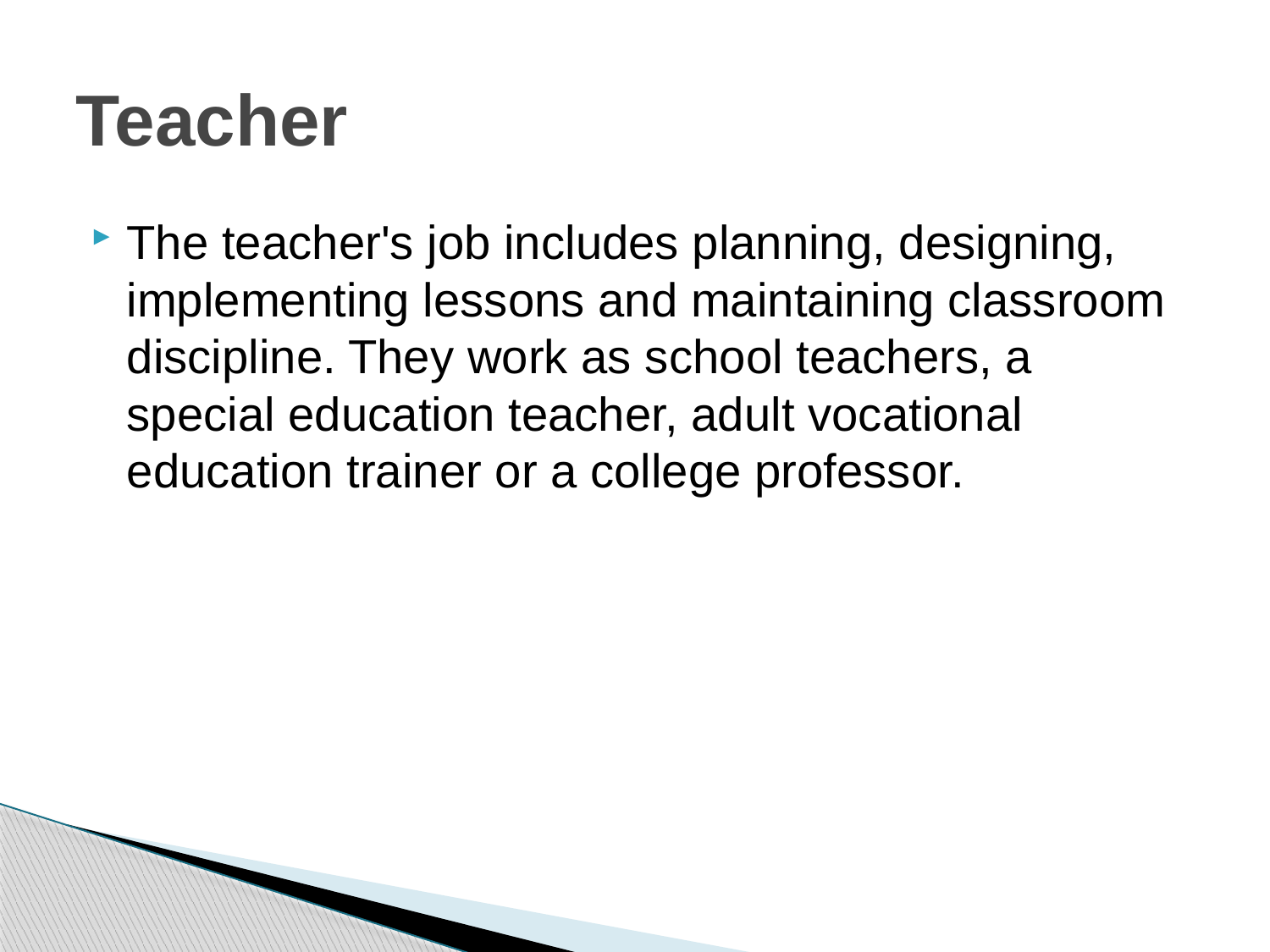

# Teacher
The teacher's job includes planning, designing, implementing lessons and maintaining classroom discipline. They work as school teachers, a special education teacher, adult vocational education trainer or a college professor.